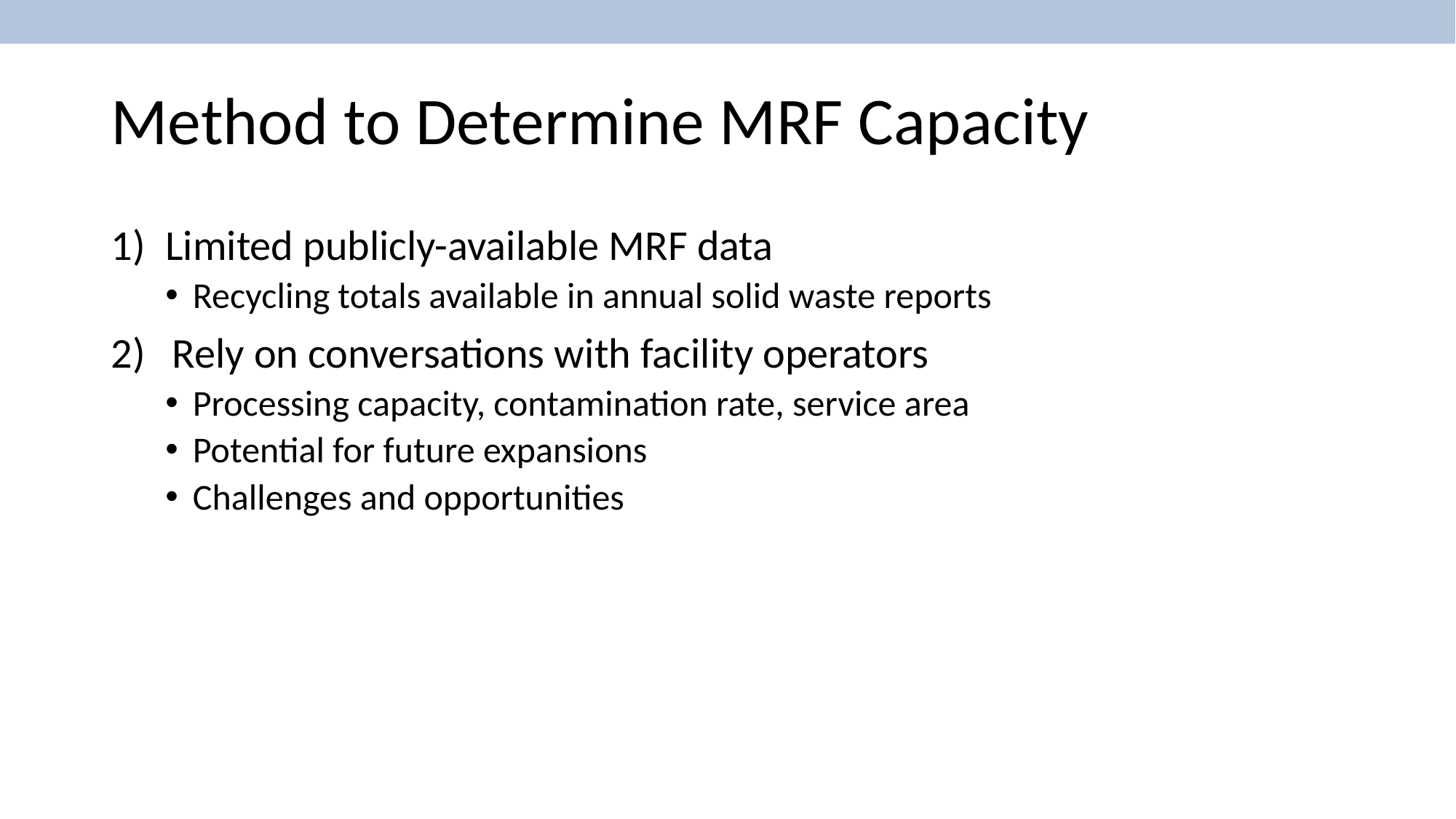

# Method to Determine MRF Capacity
Limited publicly-available MRF data
Recycling totals available in annual solid waste reports
Rely on conversations with facility operators
Processing capacity, contamination rate, service area
Potential for future expansions
Challenges and opportunities